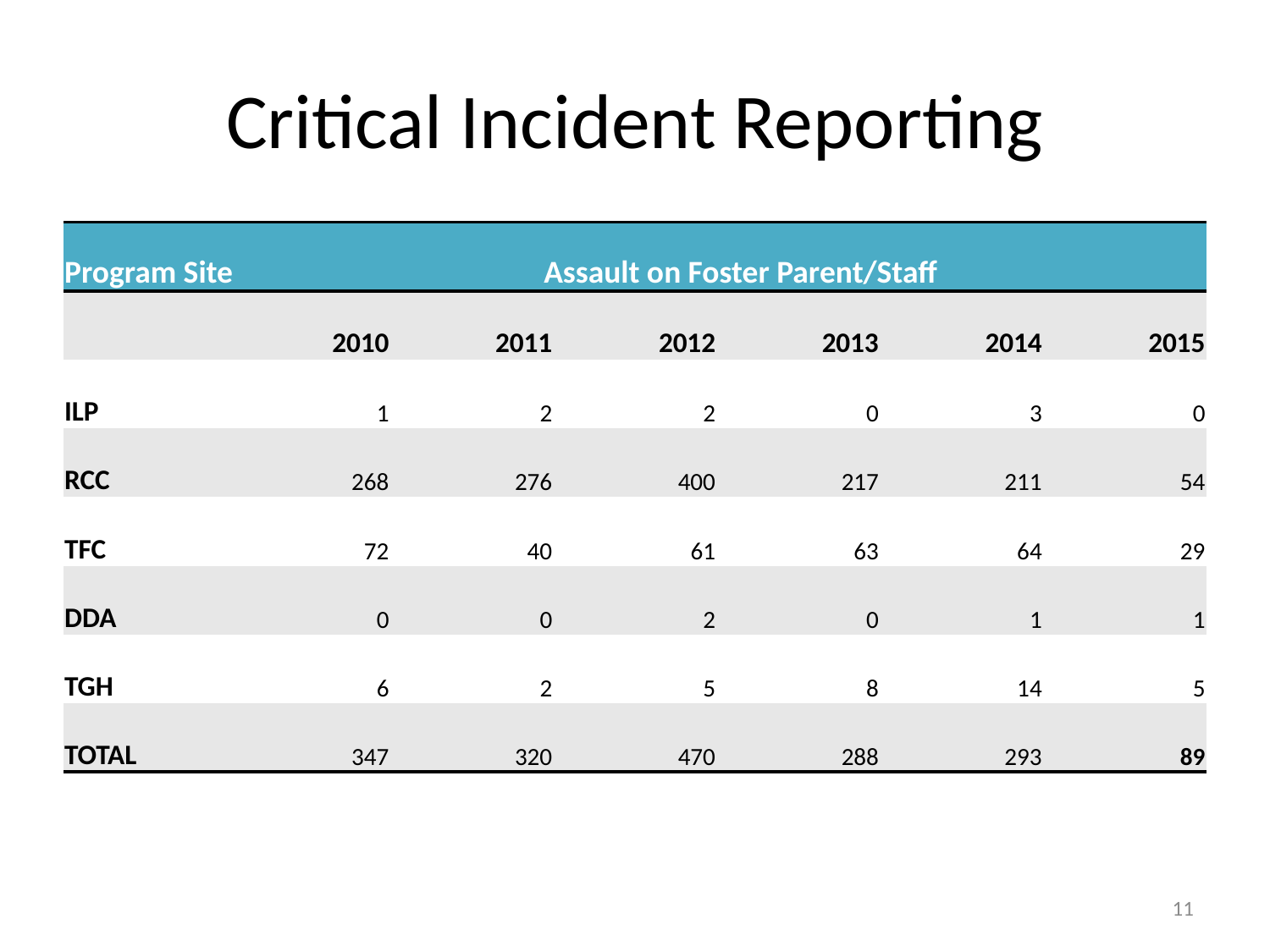

# Critical Incident Reporting
| Program Site | Assault on Foster Parent/Staff |  |  |  |  |  |
| --- | --- | --- | --- | --- | --- | --- |
|  | 2010 | 2011 | 2012 | 2013 | 2014 | 2015 |
| ILP | 1 | 2 | 2 | 0 | 3 | 0 |
| RCC | 268 | 276 | 400 | 217 | 211 | 54 |
| TFC | 72 | 40 | 61 | 63 | 64 | 29 |
| DDA | 0 | 0 | 2 | 0 | 1 | 1 |
| TGH | 6 | 2 | 5 | 8 | 14 | 5 |
| TOTAL | 347 | 320 | 470 | 288 | 293 | 89 |
11